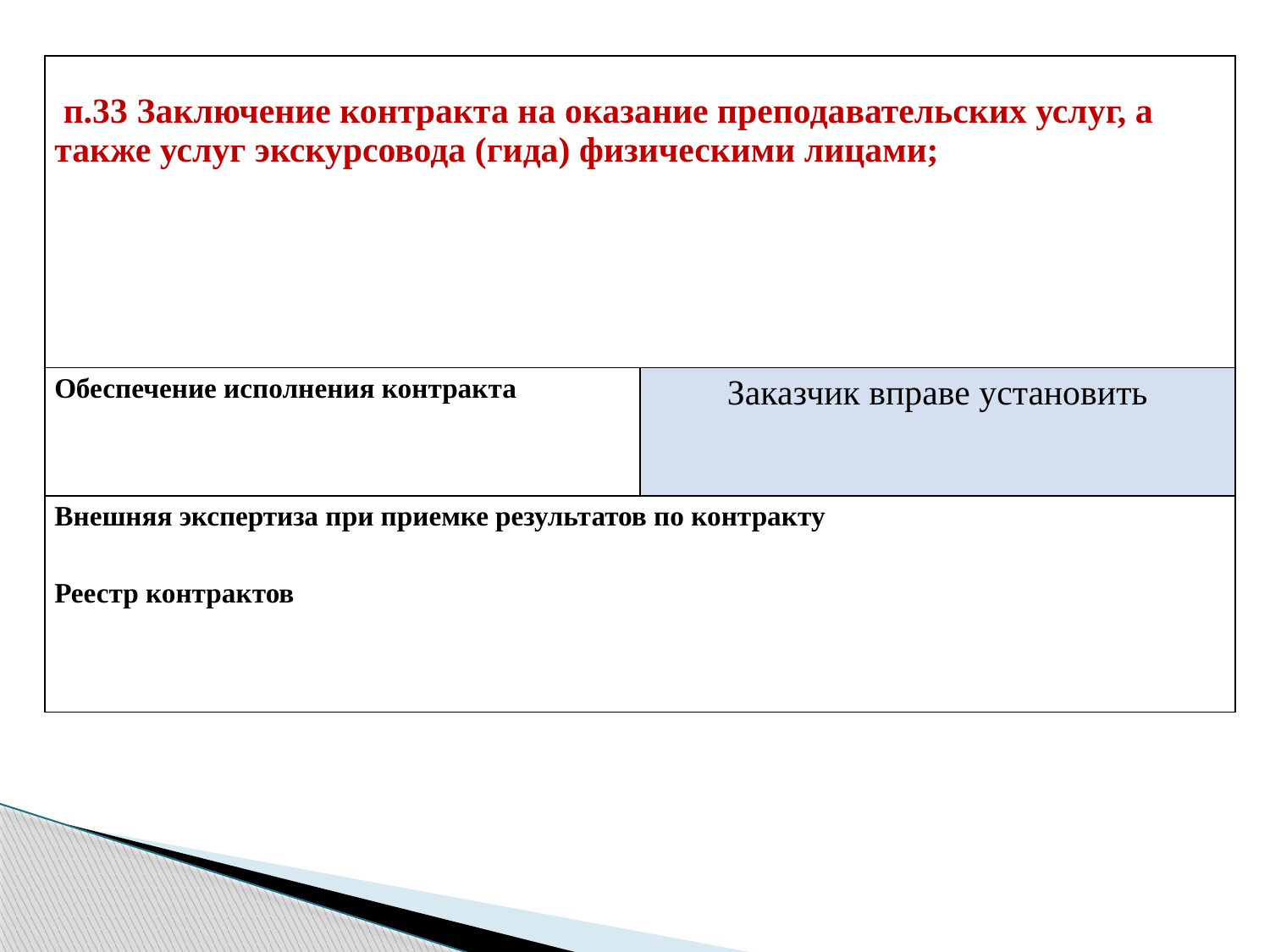

| п.33 Заключение контракта на оказание преподавательских услуг, а также услуг экскурсовода (гида) физическими лицами; |  |
| --- | --- |
| Обеспечение исполнения контракта | Заказчик вправе установить |
| Внешняя экспертиза при приемке результатов по контракту Реестр контрактов |  |